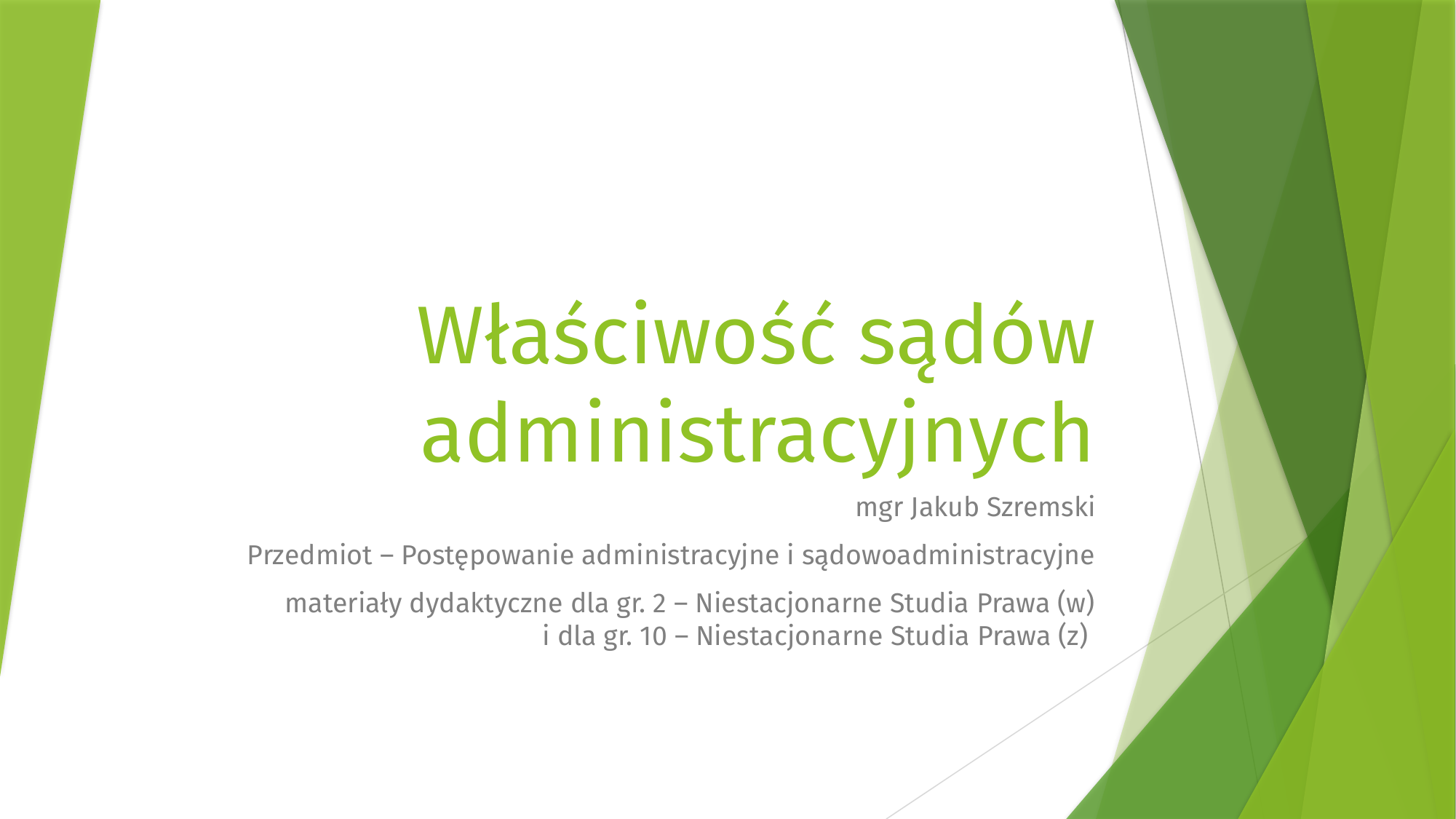

# Właściwość sądów administracyjnych
mgr Jakub Szremski
Przedmiot – Postępowanie administracyjne i sądowoadministracyjne
materiały dydaktyczne dla gr. 2 – Niestacjonarne Studia Prawa (w)
i dla gr. 10 – Niestacjonarne Studia Prawa (z)